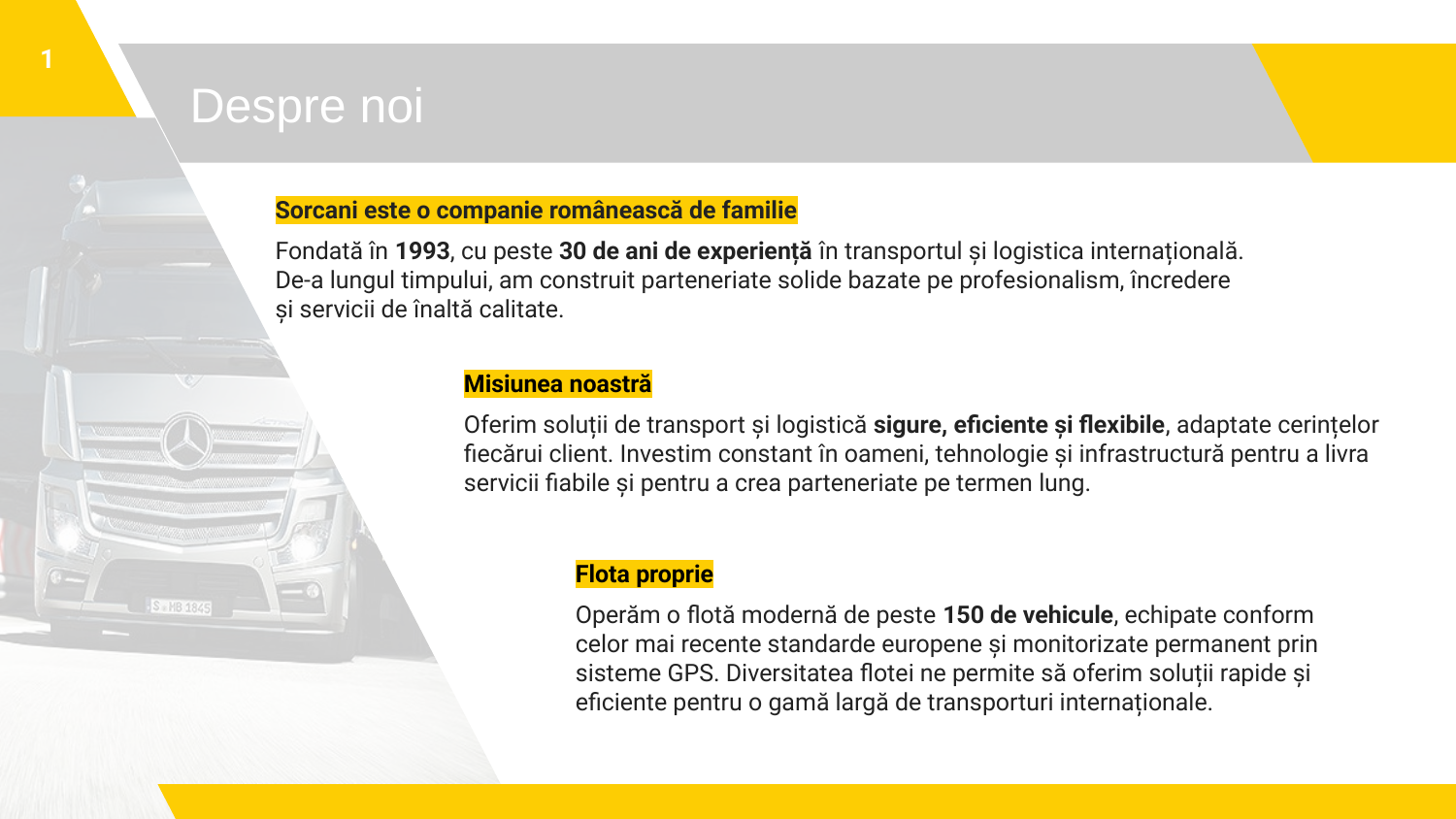

1
# Despre noi
Sorcani este o companie românească de familie
Fondată în 1993, cu peste 30 de ani de experiență în transportul și logistica internațională. De-a lungul timpului, am construit parteneriate solide bazate pe profesionalism, încredere și servicii de înaltă calitate.
Misiunea noastră
Oferim soluții de transport și logistică sigure, eficiente și flexibile, adaptate cerințelor fiecărui client. Investim constant în oameni, tehnologie și infrastructură pentru a livra servicii fiabile și pentru a crea parteneriate pe termen lung.

Flota proprie
Operăm o flotă modernă de peste 150 de vehicule, echipate conform celor mai recente standarde europene și monitorizate permanent prin sisteme GPS. Diversitatea flotei ne permite să oferim soluții rapide și eficiente pentru o gamă largă de transporturi internaționale.